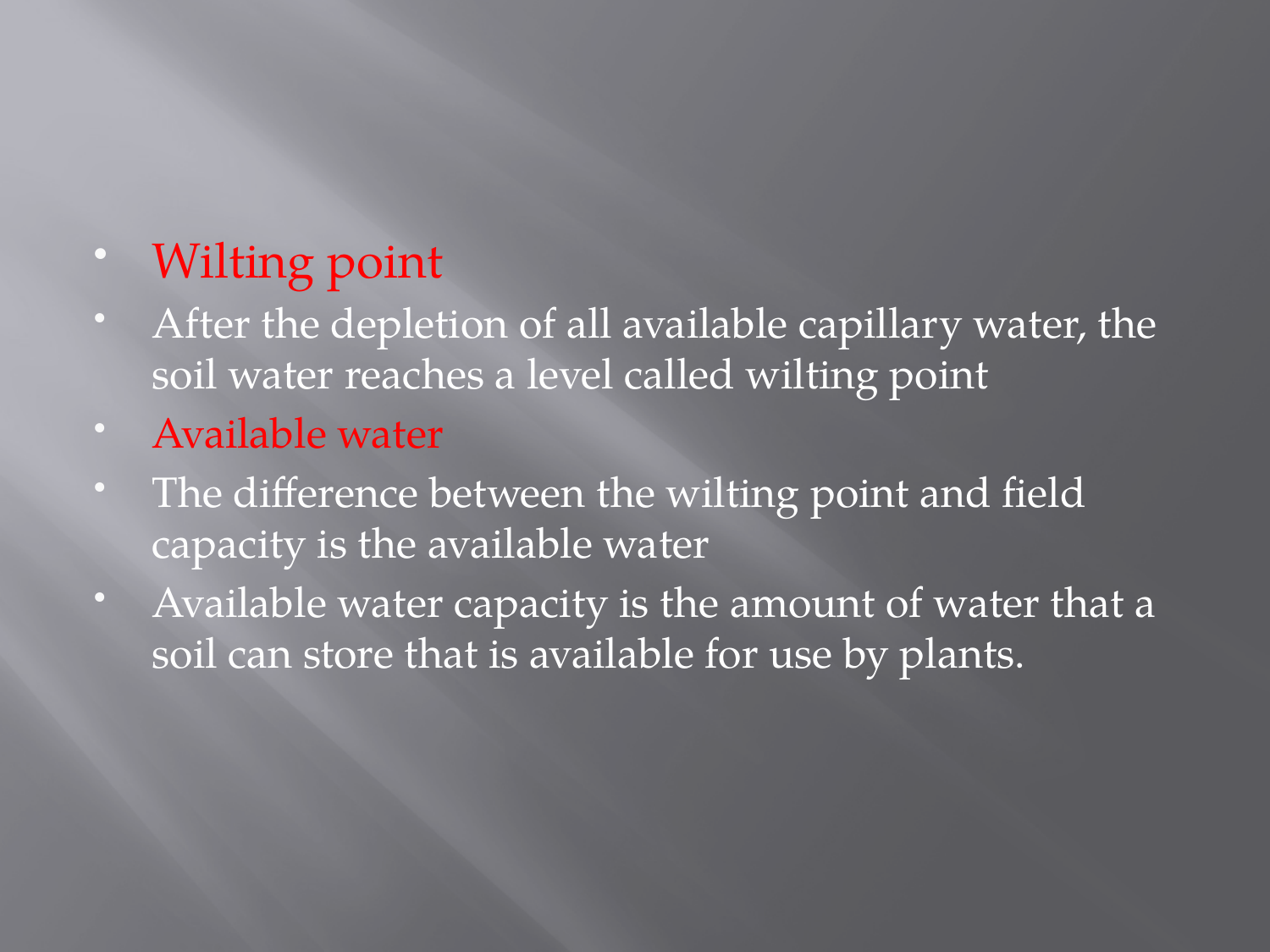

#
Wilting point
After the depletion of all available capillary water, the soil water reaches a level called wilting point
Available water
The difference between the wilting point and field capacity is the available water
Available water capacity is the amount of water that a soil can store that is available for use by plants.